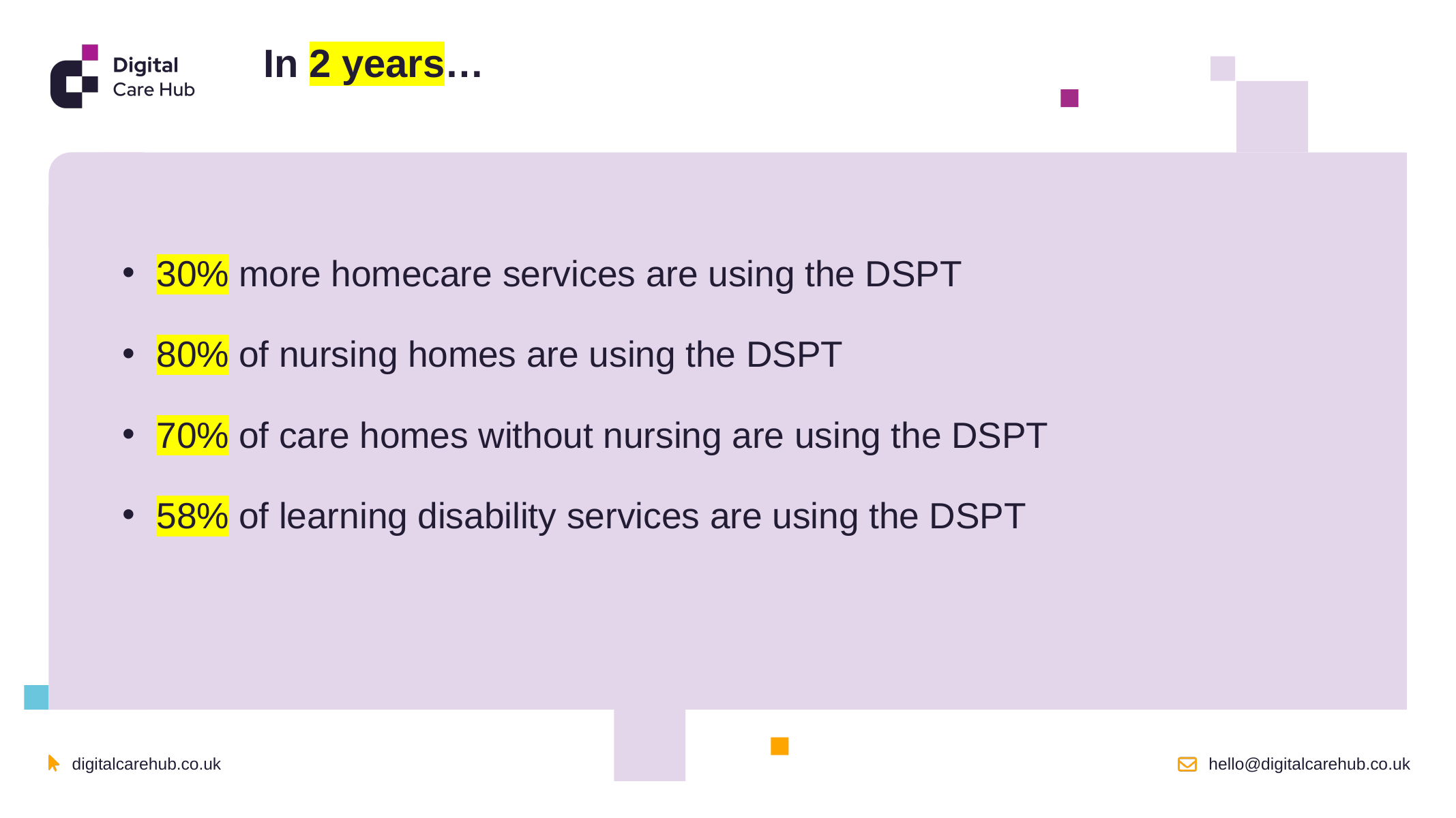

In 2 years…
30% more homecare services are using the DSPT​
80% of nursing homes are using the DSPT​
70% of care homes without nursing are using the DSPT​
58% of learning disability services are using the DSPT​